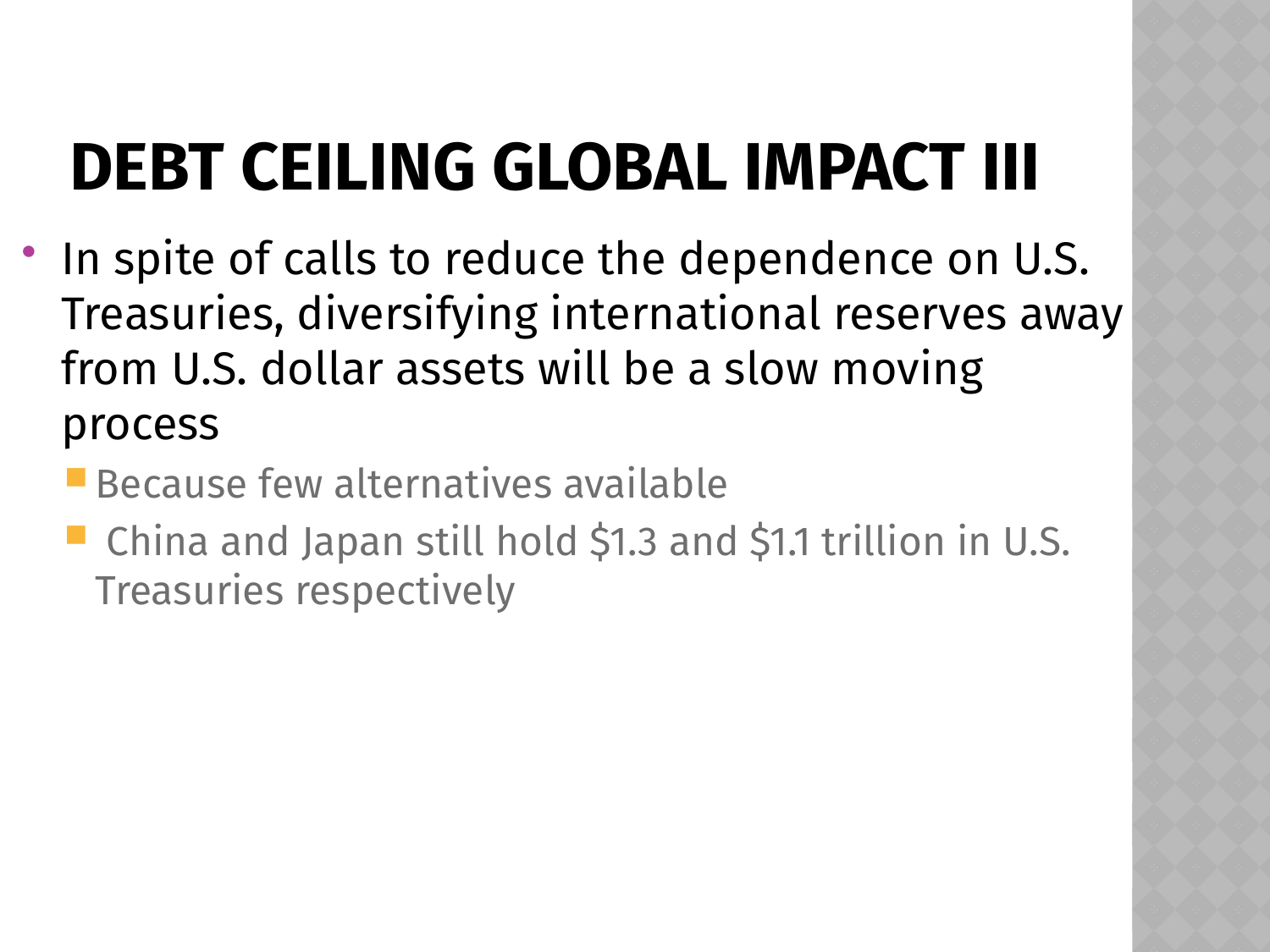

# Debt Ceiling Global Impact III
In spite of calls to reduce the dependence on U.S. Treasuries, diversifying international reserves away from U.S. dollar assets will be a slow moving process
Because few alternatives available
 China and Japan still hold $1.3 and $1.1 trillion in U.S. Treasuries respectively